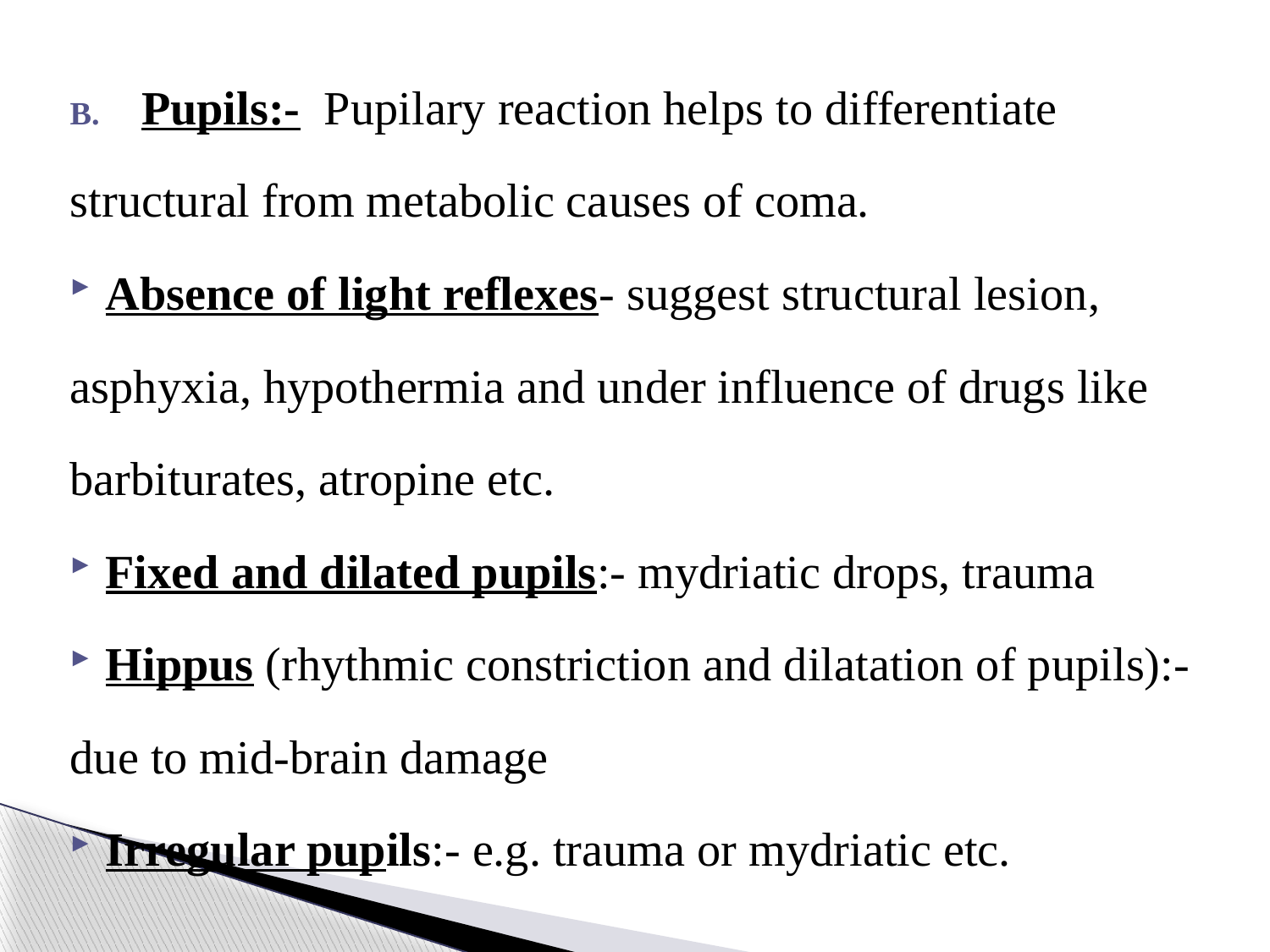

Pupils:-  Pupilary reaction helps to differentiate
structural from metabolic causes of coma.
Absence of light reflexes- suggest structural lesion,
asphyxia, hypothermia and under influence of drugs like
barbiturates, atropine etc.
Fixed and dilated pupils:- mydriatic drops, trauma
Hippus (rhythmic constriction and dilatation of pupils):-
due to mid-brain damage
Irregular pupils:- e.g. trauma or mydriatic etc.